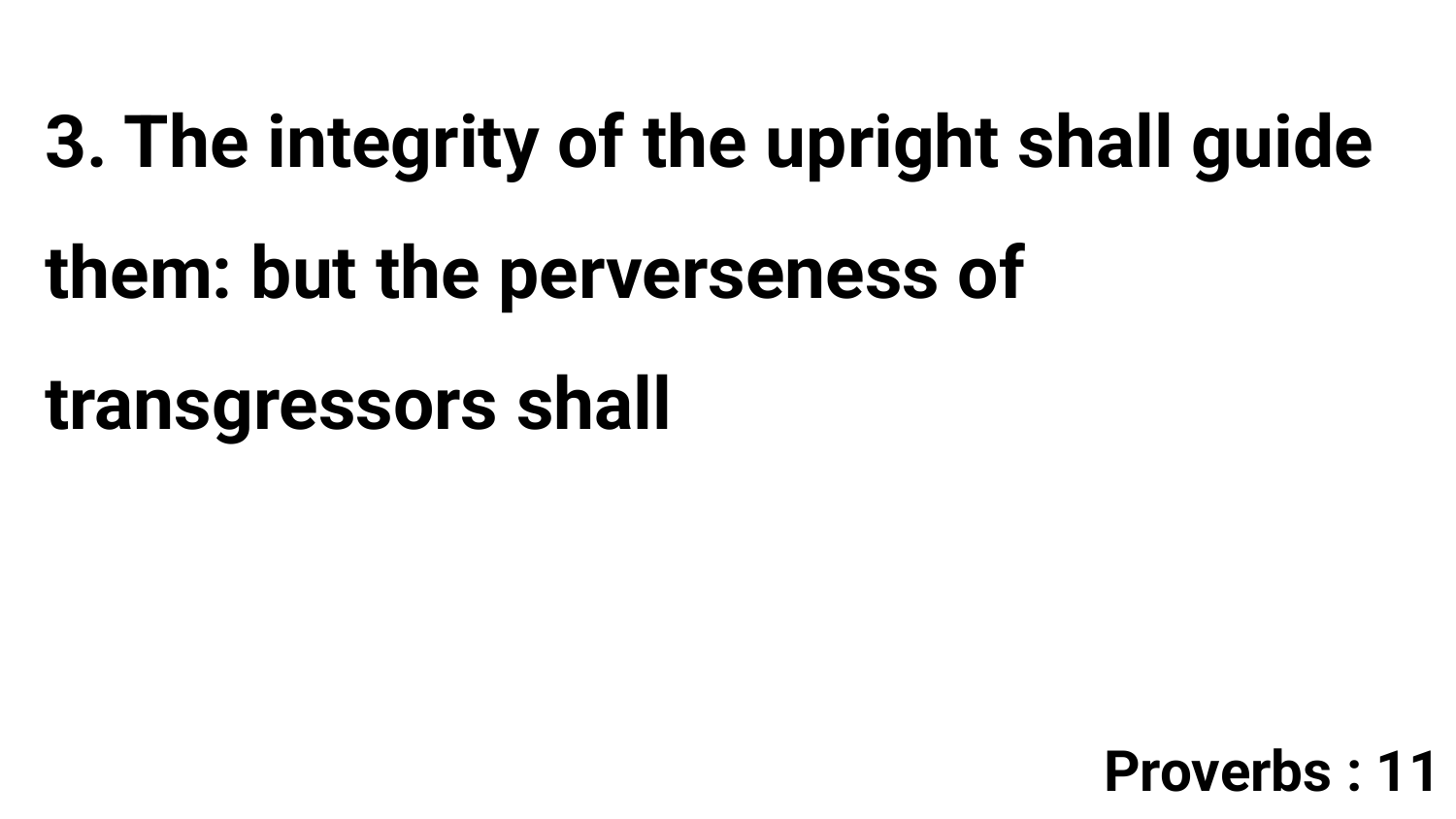

3. The integrity of the upright shall guide them: but the perverseness of transgressors shall
Proverbs : 11